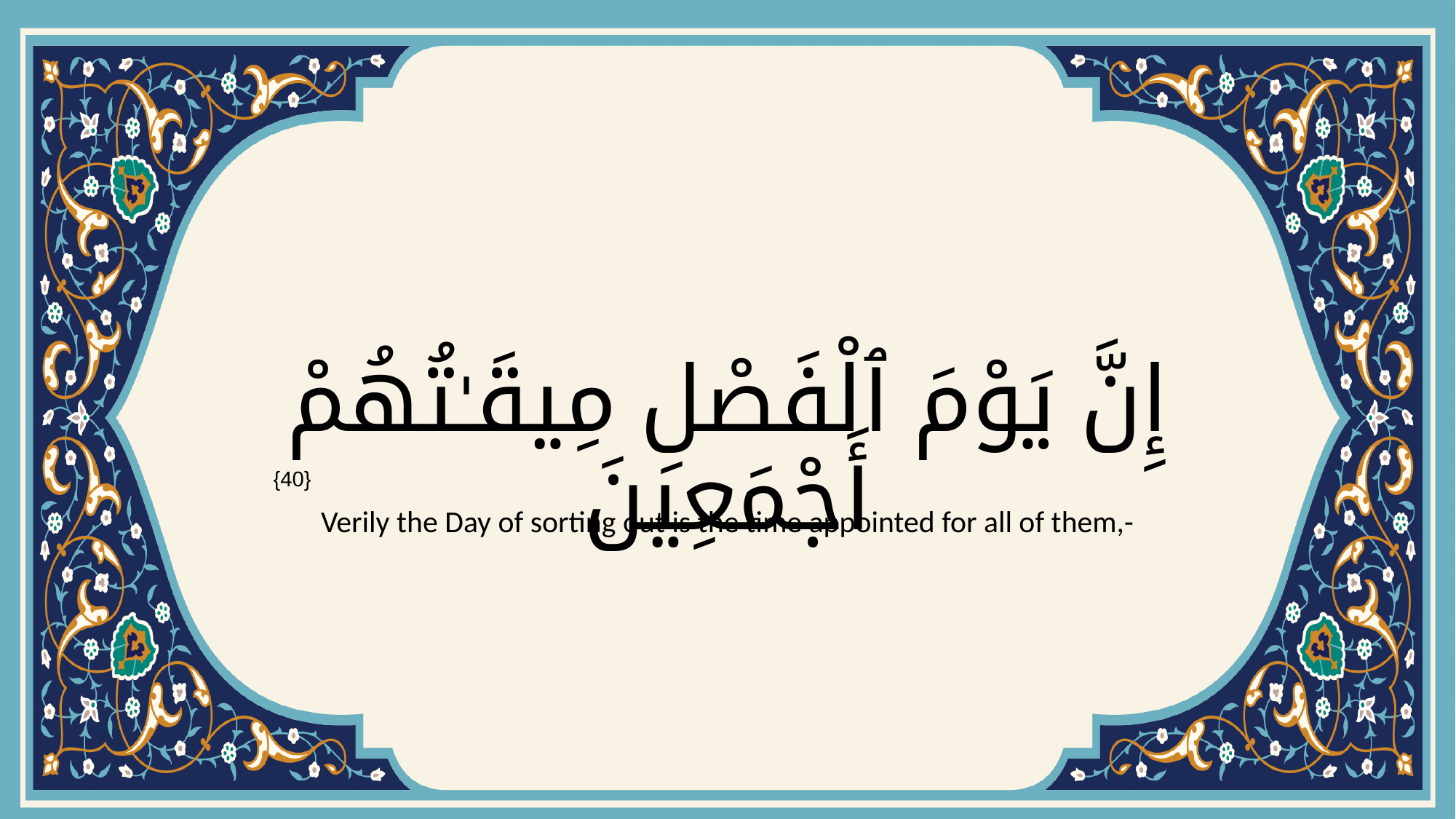

# إِنَّ يَوْمَ ٱلْفَصْلِ مِيقَـٰتُهُمْ أَجْمَعِينَ
{40}
Verily the Day of sorting out is the time appointed for all of them,-